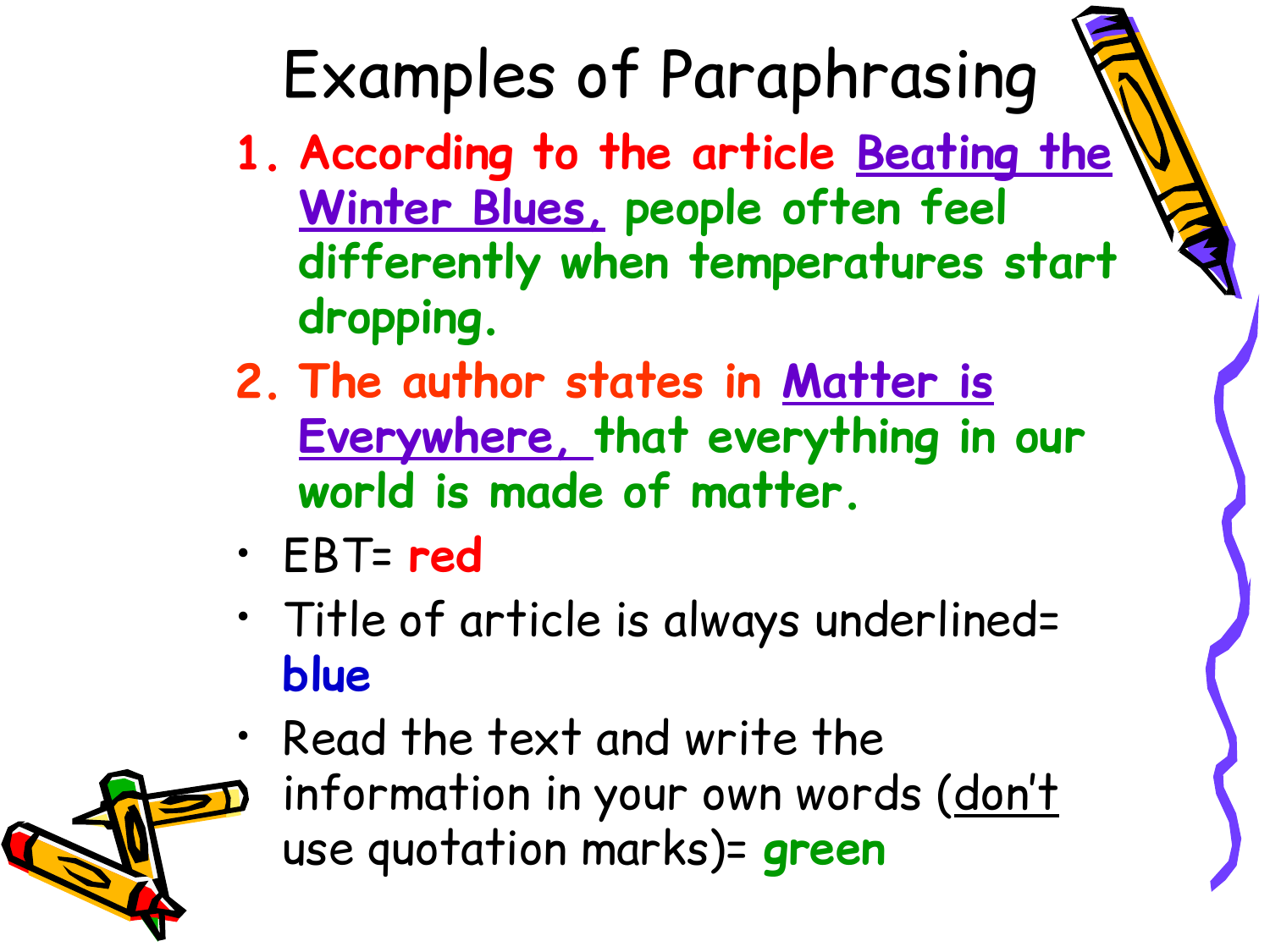

# Examples of Paraphrasing
According to the article Beating the Winter Blues, people often feel differently when temperatures start dropping.
The author states in Matter is Everywhere, that everything in our world is made of matter.
EBT= red
Title of article is always underlined= blue
Read the text and write the information in your own words (don’t use quotation marks)= green